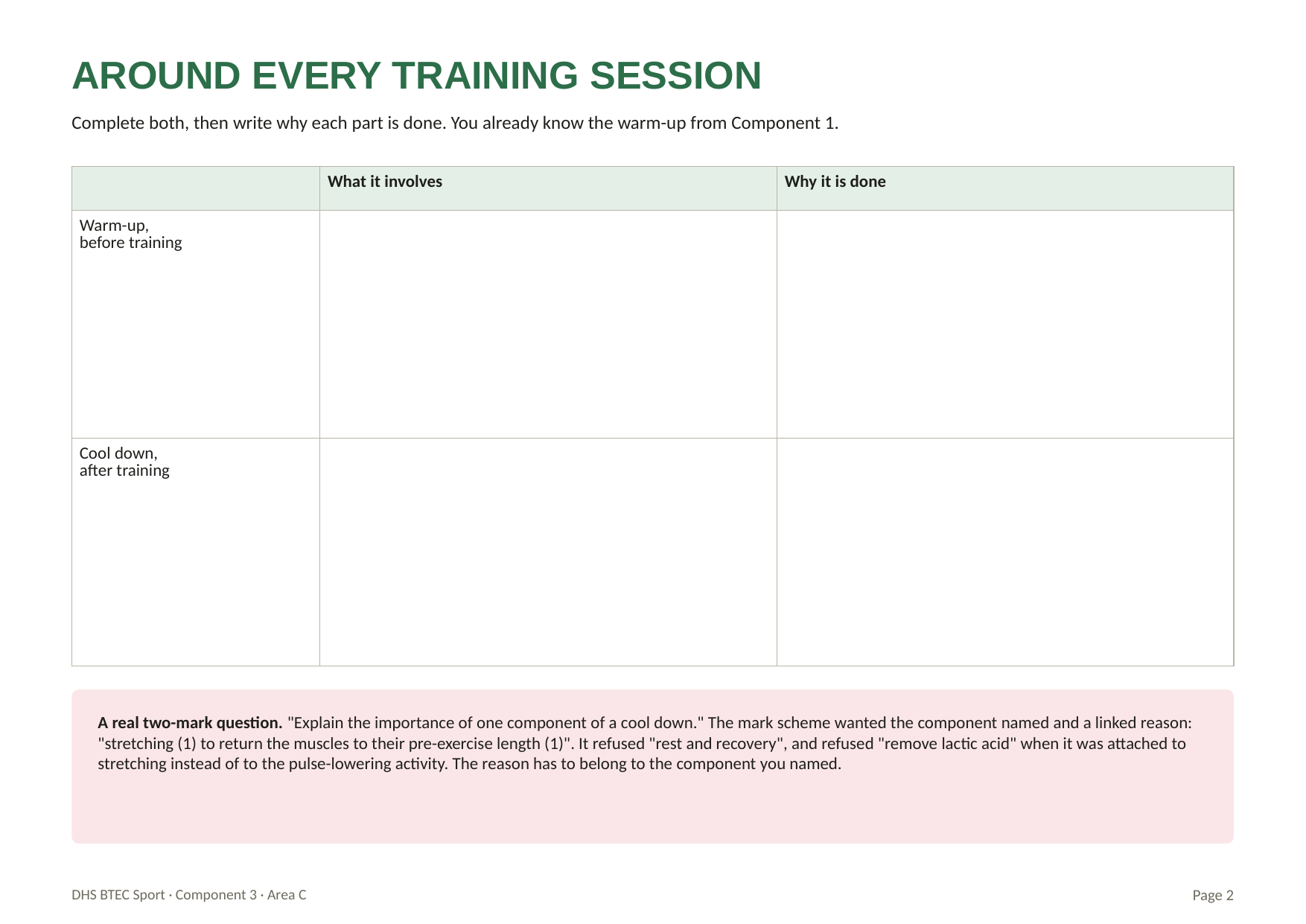

AROUND EVERY TRAINING SESSION
Complete both, then write why each part is done. You already know the warm-up from Component 1.
|  | What it involves | Why it is done |
| --- | --- | --- |
| Warm-up, before training |  |  |
| Cool down, after training |  |  |

A real two-mark question. "Explain the importance of one component of a cool down." The mark scheme wanted the component named and a linked reason: "stretching (1) to return the muscles to their pre-exercise length (1)". It refused "rest and recovery", and refused "remove lactic acid" when it was attached to stretching instead of to the pulse-lowering activity. The reason has to belong to the component you named.
DHS BTEC Sport · Component 3 · Area C
Page 2